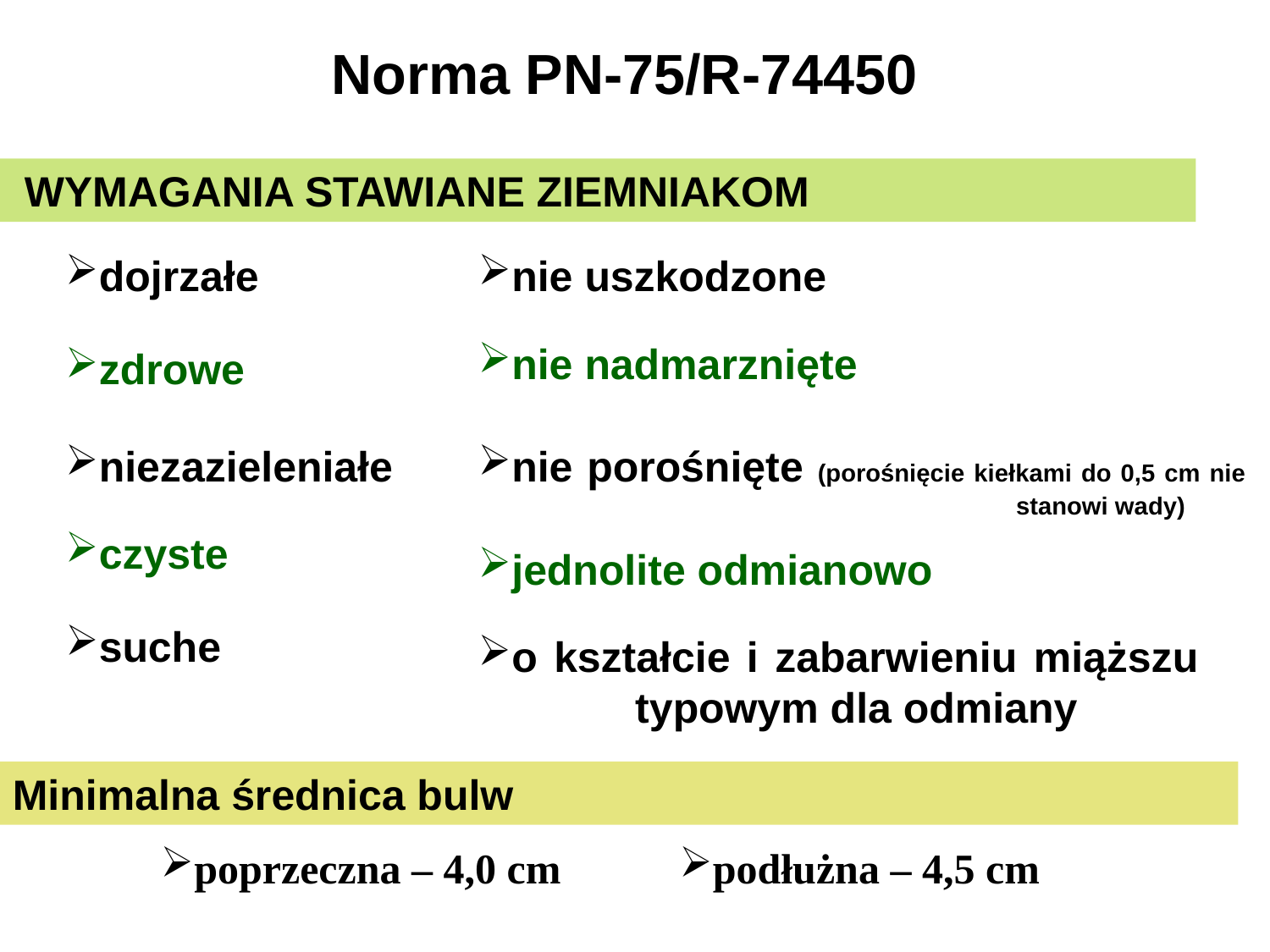

Norma PN-75/R-74450
 WYMAGANIA STAWIANE ZIEMNIAKOM
dojrzałe
nie uszkodzone
nie nadmarznięte
zdrowe
niezazieleniałe
nie porośnięte (porośnięcie kiełkami do 0,5 cm nie 					stanowi wady)
czyste
jednolite odmianowo
suche
o kształcie i zabarwieniu miąższu  	typowym dla odmiany
Minimalna średnica bulw
poprzeczna – 4,0 cm
podłużna – 4,5 cm